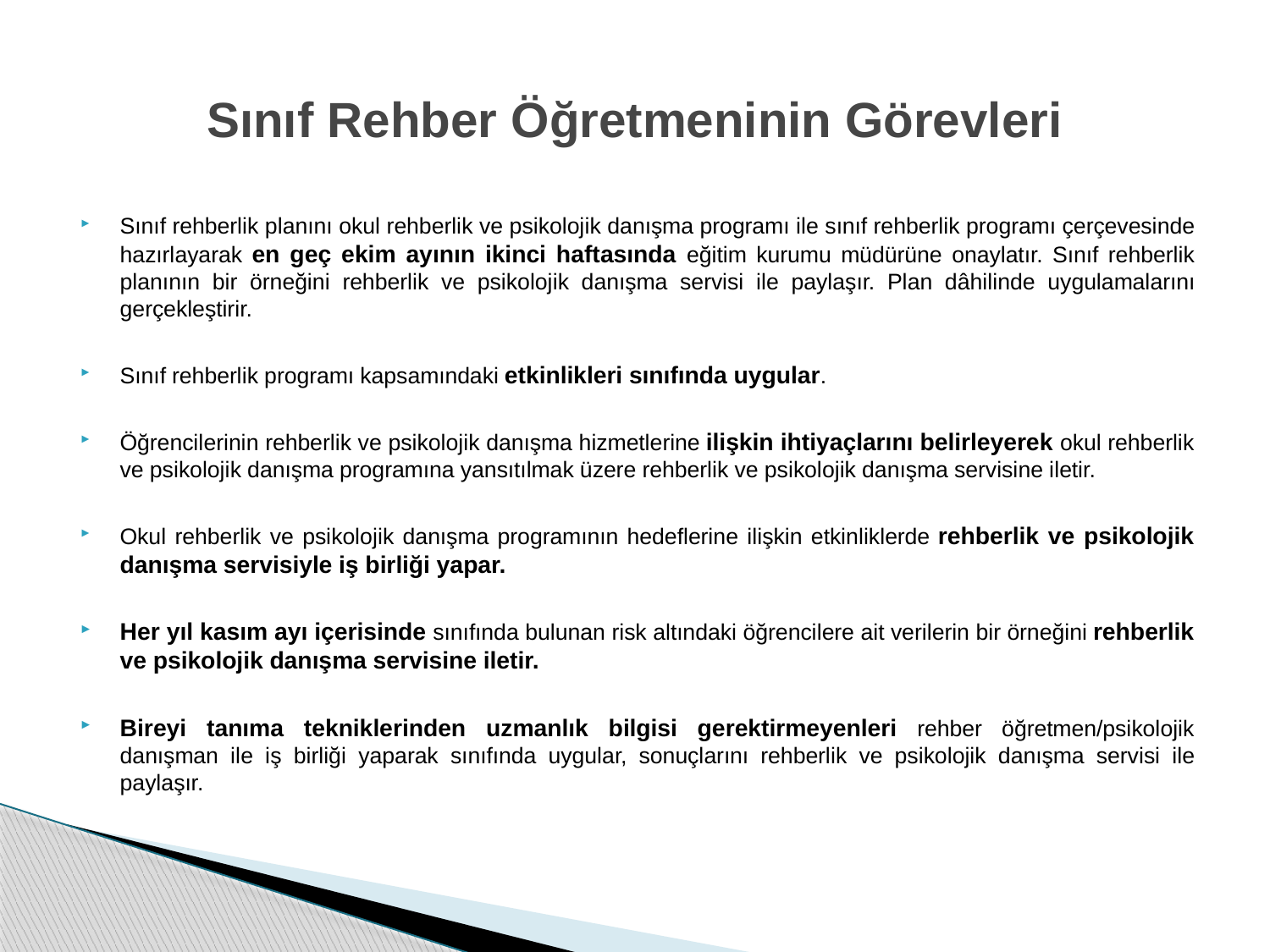

# Sınıf Rehber Öğretmeninin Görevleri
Sınıf rehberlik planını okul rehberlik ve psikolojik danışma programı ile sınıf rehberlik programı çerçevesinde hazırlayarak en geç ekim ayının ikinci haftasında eğitim kurumu müdürüne onaylatır. Sınıf rehberlik planının bir örneğini rehberlik ve psikolojik danışma servisi ile paylaşır. Plan dâhilinde uygulamalarını gerçekleştirir.

Sınıf rehberlik programı kapsamındaki etkinlikleri sınıfında uygular.

Öğrencilerinin rehberlik ve psikolojik danışma hizmetlerine ilişkin ihtiyaçlarını belirleyerek okul rehberlik ve psikolojik danışma programına yansıtılmak üzere rehberlik ve psikolojik danışma servisine iletir.

Okul rehberlik ve psikolojik danışma programının hedeflerine ilişkin etkinliklerde rehberlik ve psikolojik danışma servisiyle iş birliği yapar.

Her yıl kasım ayı içerisinde sınıfında bulunan risk altındaki öğrencilere ait verilerin bir örneğini rehberlik ve psikolojik danışma servisine iletir.

Bireyi tanıma tekniklerinden uzmanlık bilgisi gerektirmeyenleri rehber öğretmen/psikolojik danışman ile iş birliği yaparak sınıfında uygular, sonuçlarını rehberlik ve psikolojik danışma servisi ile paylaşır.